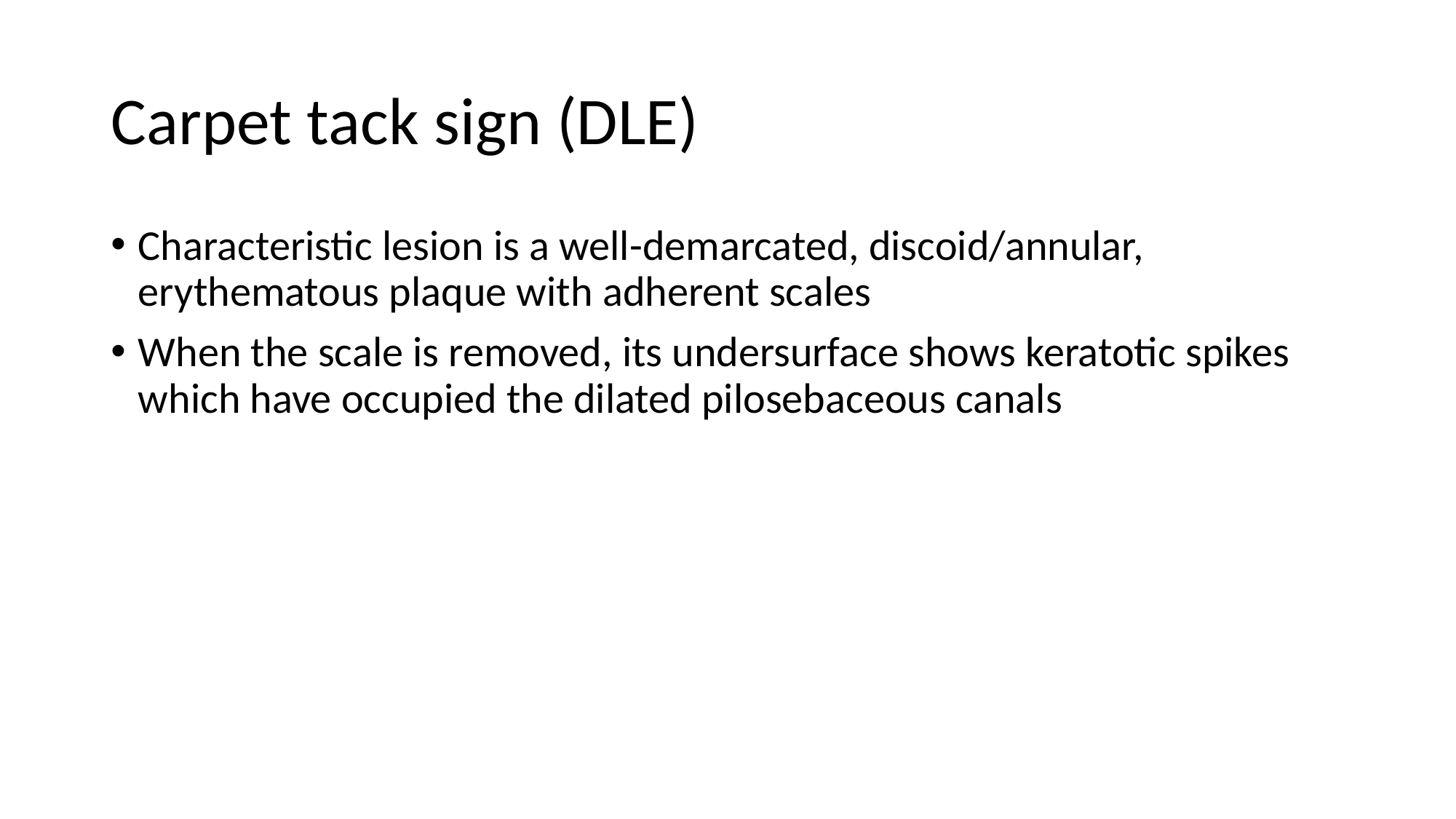

# Carpet tack sign (DLE)
Characteristic lesion is a well-demarcated, discoid/annular, erythematous plaque with adherent scales
When the scale is removed, its undersurface shows keratotic spikes which have occupied the dilated pilosebaceous canals